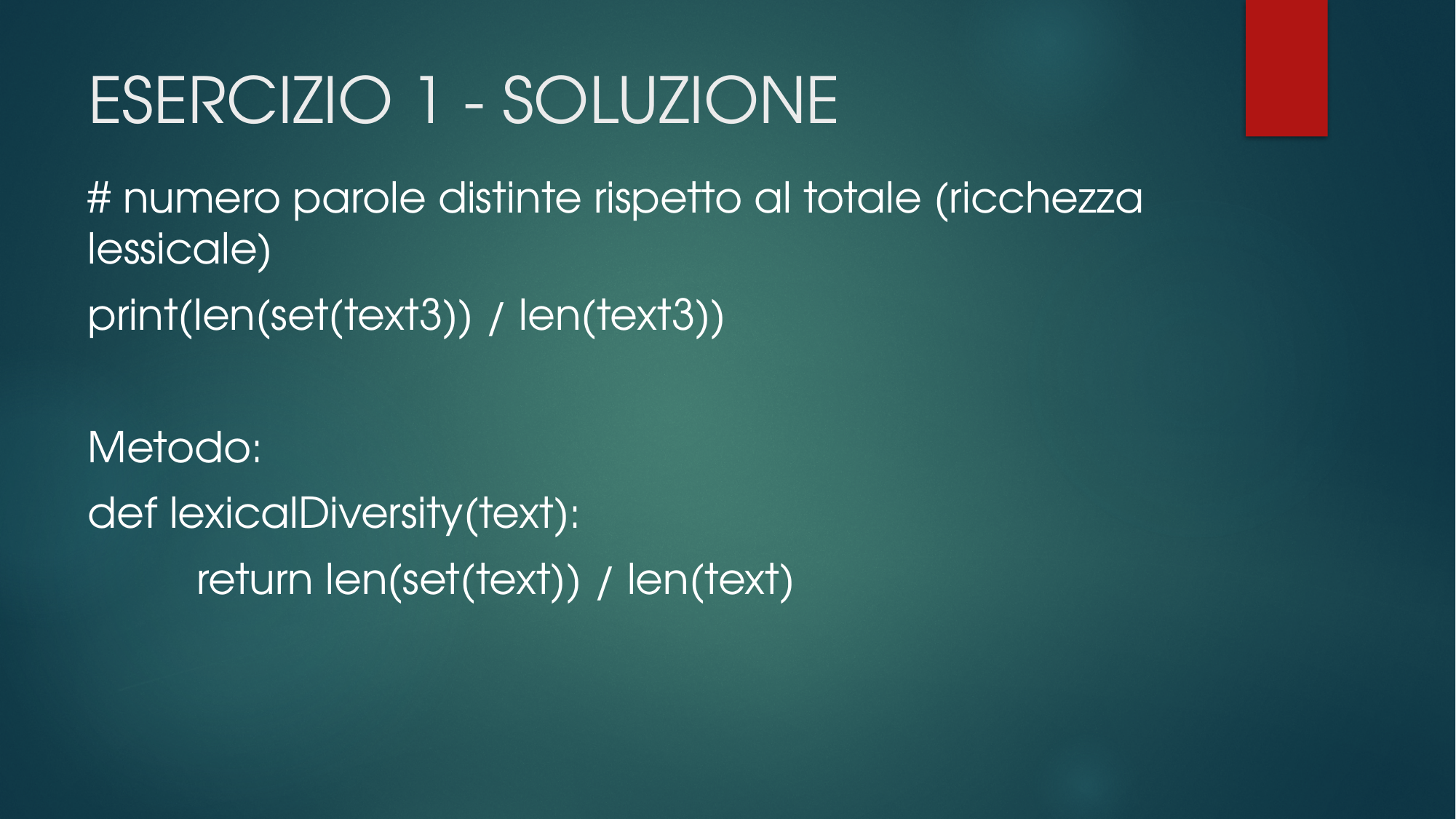

# ESERCIZIO 1 - SOLUZIONE
# numero parole distinte rispetto al totale (ricchezza lessicale)
print(len(set(text3)) / len(text3))

Metodo:
def lexicalDiversity(text):
	return len(set(text)) / len(text)